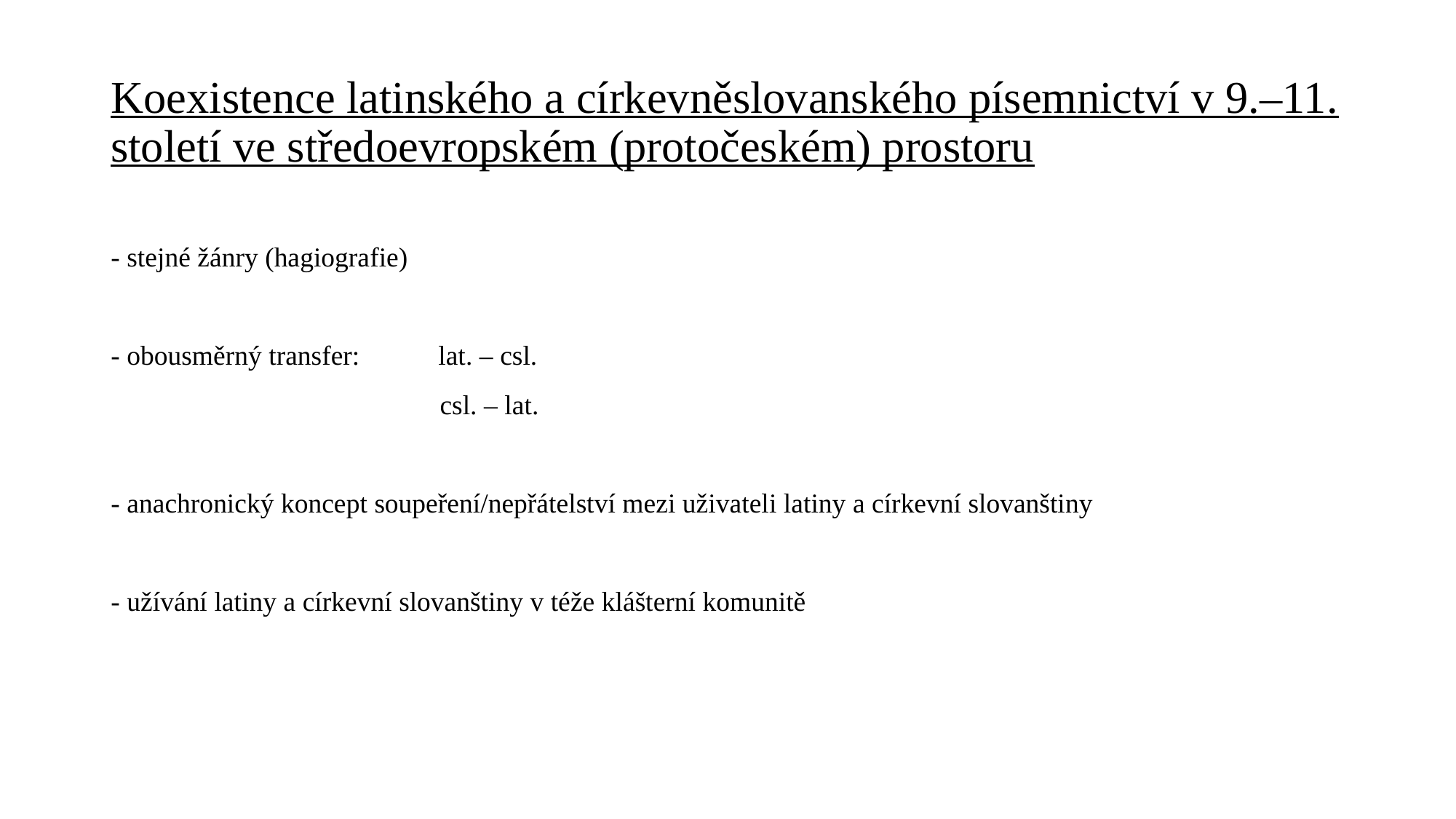

# Koexistence latinského a církevněslovanského písemnictví v 9.–11. století ve středoevropském (protočeském) prostoru
- stejné žánry (hagiografie)

- obousměrný transfer:	lat. – csl.
 csl. – lat.

- anachronický koncept soupeření/nepřátelství mezi uživateli latiny a církevní slovanštiny

- užívání latiny a církevní slovanštiny v téže klášterní komunitě